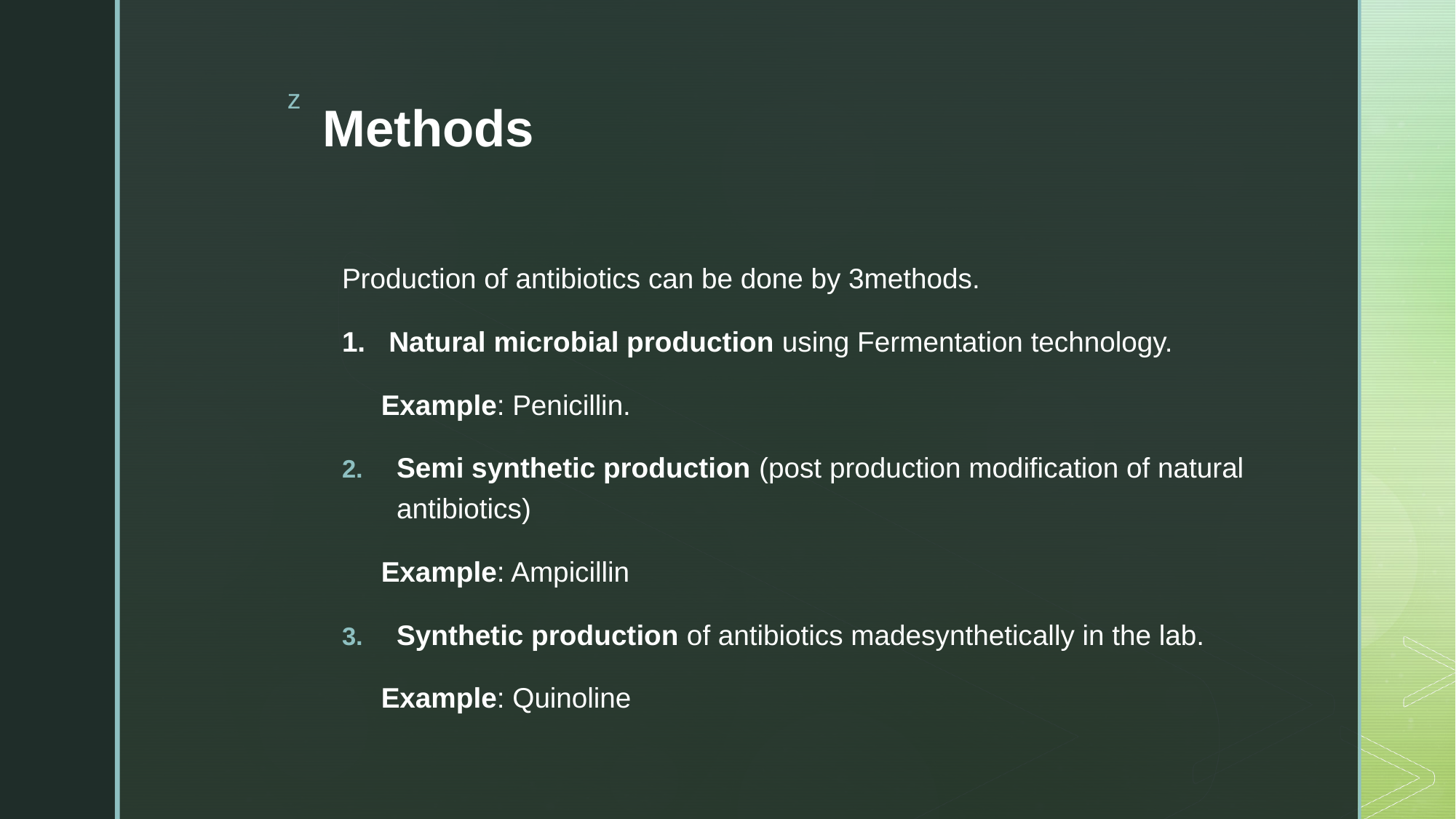

# Methods
Production of antibiotics can be done by 3methods.
1.   Natural microbial production using Fermentation technology.
     Example: Penicillin.
Semi synthetic production (post production modification of natural antibiotics)
     Example: Ampicillin
Synthetic production of antibiotics madesynthetically in the lab.
     Example: Quinoline